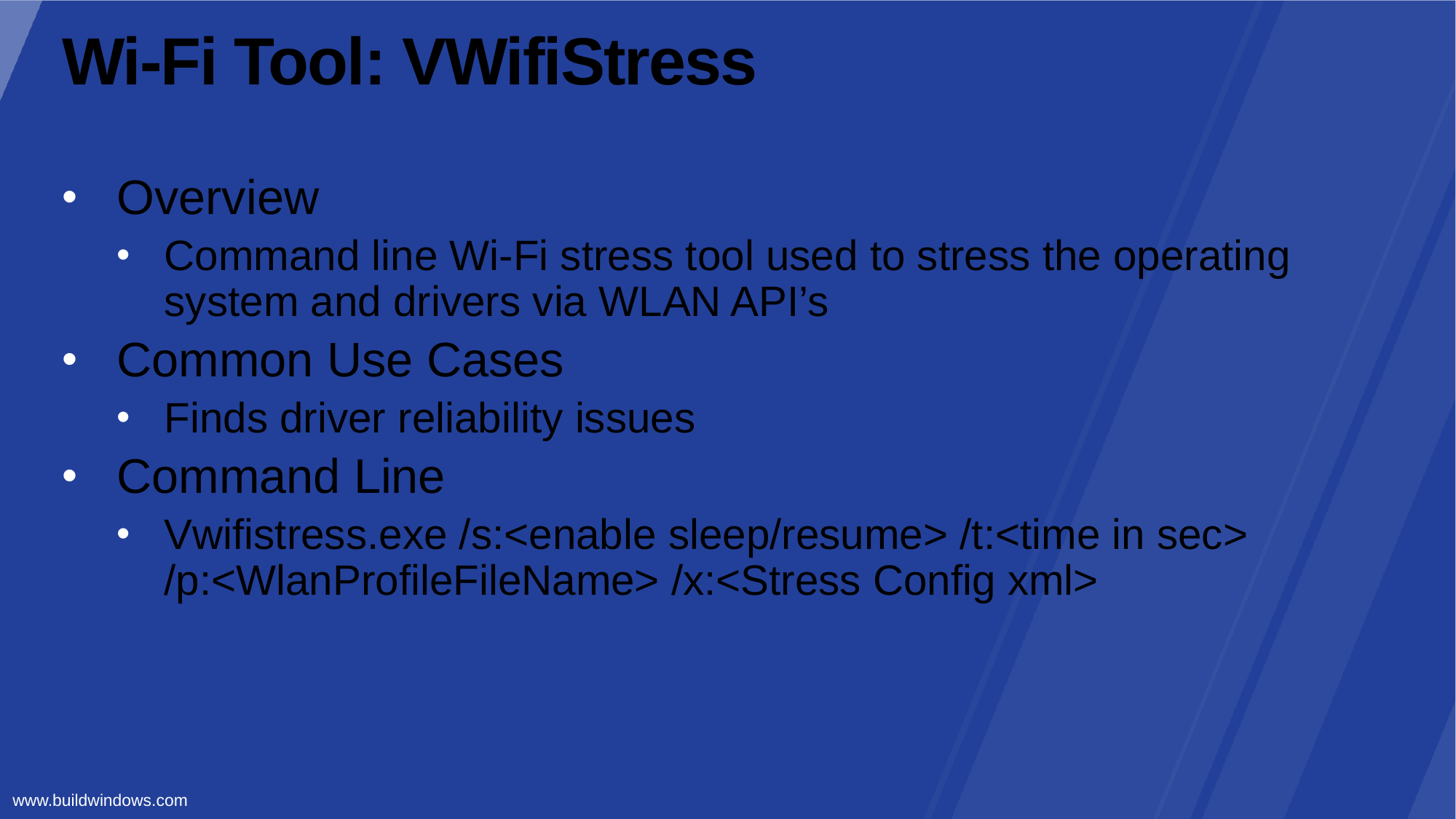

# Wi-Fi Tool: VWifiStress
Overview
Command line Wi-Fi stress tool used to stress the operating system and drivers via WLAN API’s
Common Use Cases
Finds driver reliability issues
Command Line
Vwifistress.exe /s:<enable sleep/resume> /t:<time in sec> /p:<WlanProfileFileName> /x:<Stress Config xml>